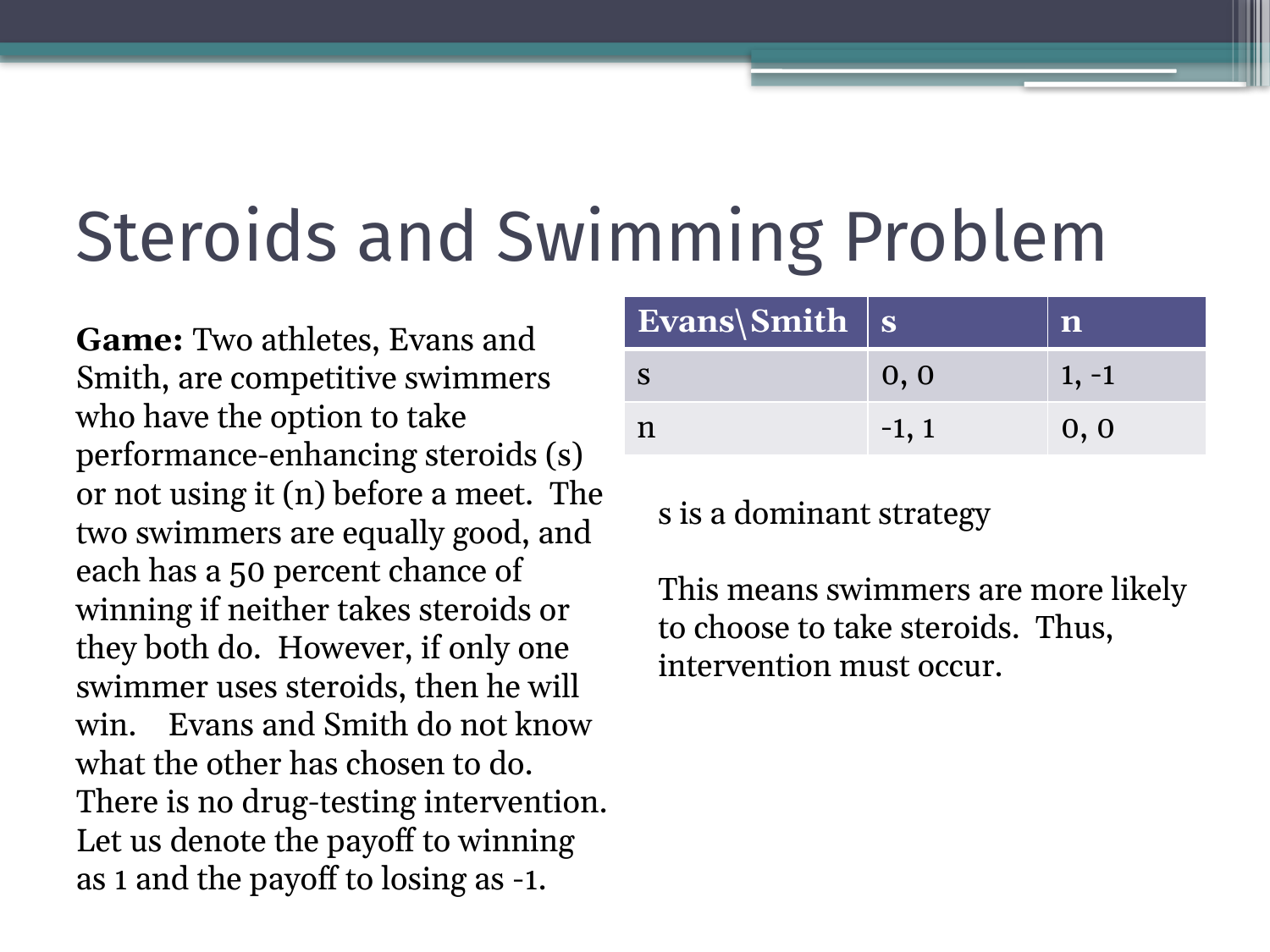

# Steroids and Swimming Problem
| Evans\Smith | s | n |
| --- | --- | --- |
| s | 0, 0 | 1, -1 |
| n | -1, 1 | 0, 0 |
Game: Two athletes, Evans and Smith, are competitive swimmers who have the option to take performance-enhancing steroids (s) or not using it (n) before a meet.  The two swimmers are equally good, and each has a 50 percent chance of winning if neither takes steroids or they both do.  However, if only one swimmer uses steroids, then he will win.    Evans and Smith do not know what the other has chosen to do.  There is no drug-testing intervention. Let us denote the payoff to winning as 1 and the payoff to losing as -1.

s is a dominant strategy

This means swimmers are more likely to choose to take steroids.  Thus, intervention must occur.